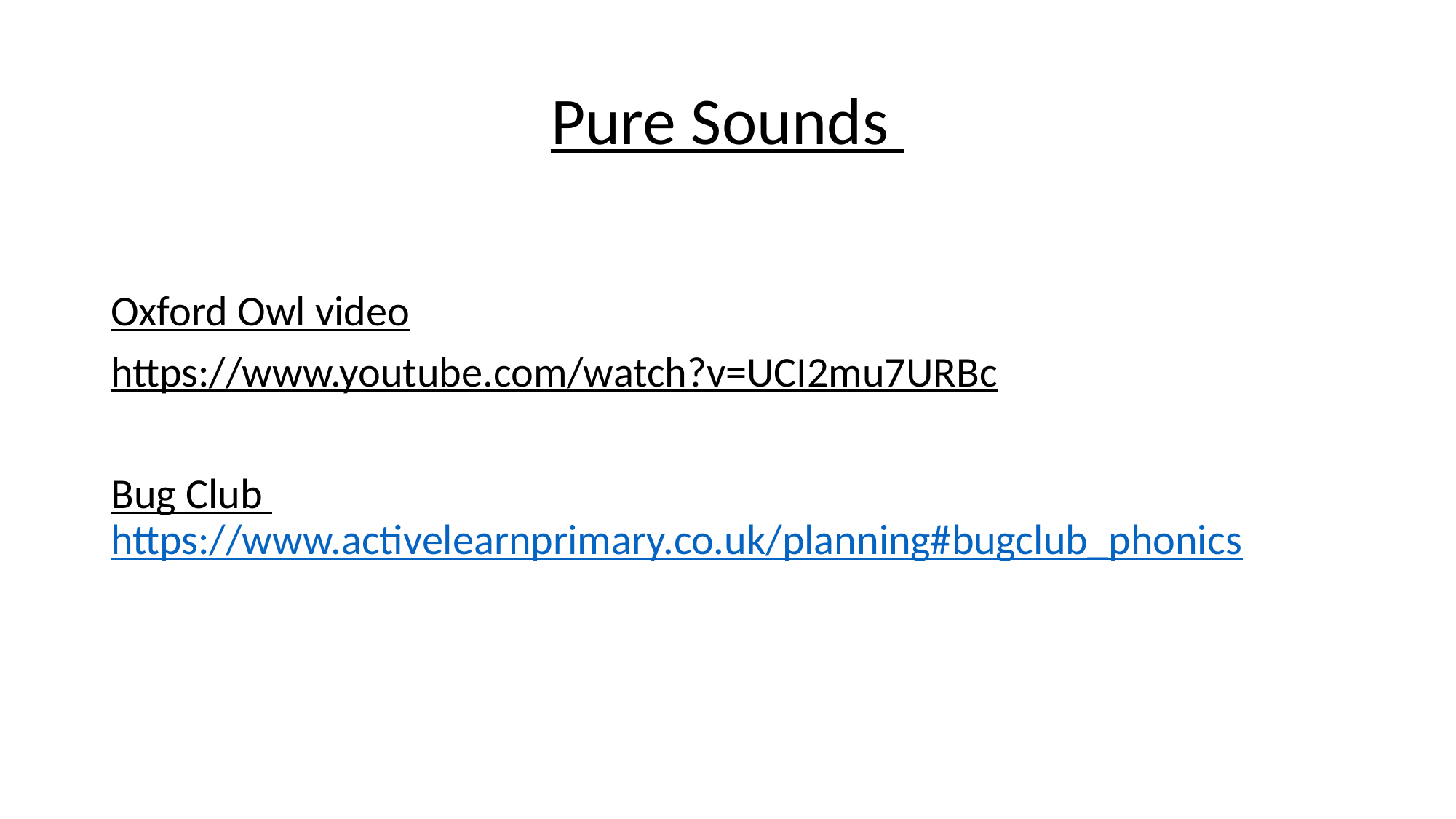

# Pure Sounds

Oxford Owl video
https://www.youtube.com/watch?v=UCI2mu7URBc

Bug Club https://www.activelearnprimary.co.uk/planning#bugclub_phonics